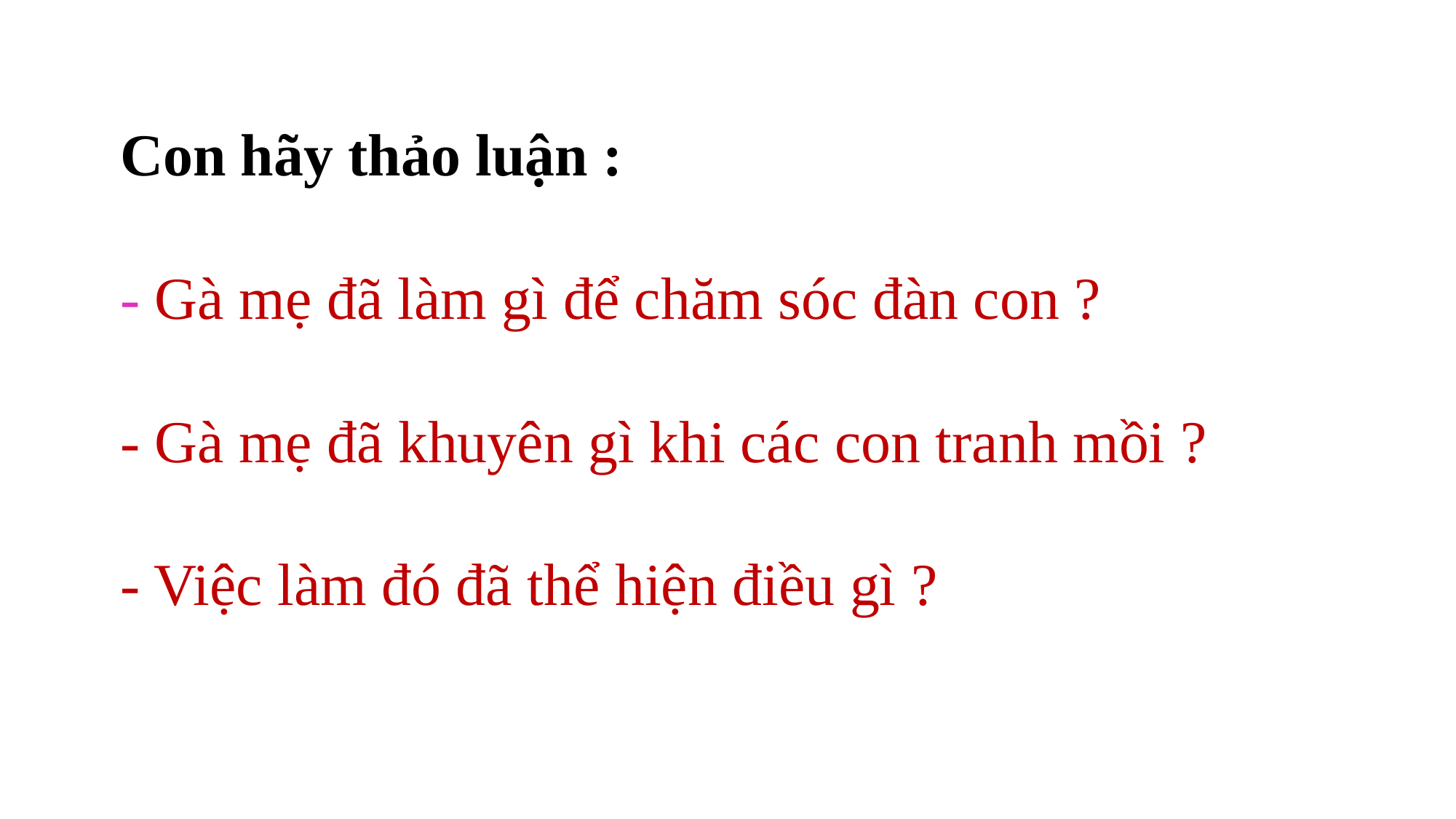

# Con hãy thảo luận : - Gà mẹ đã làm gì để chăm sóc đàn con ? - Gà mẹ đã khuyên gì khi các con tranh mồi ? - Việc làm đó đã thể hiện điều gì ?